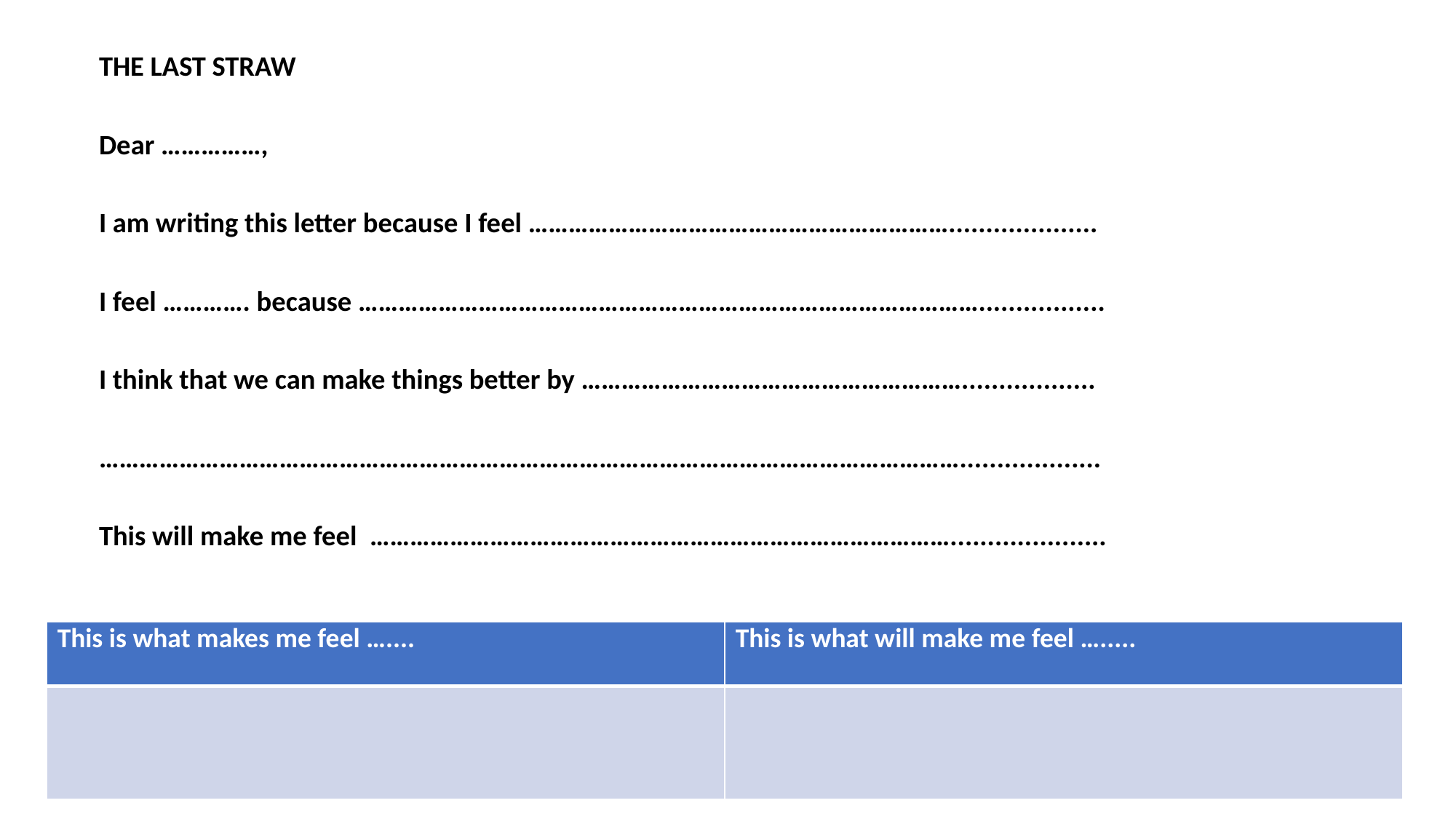

THE LAST STRAW

Dear ……………,

I am writing this letter because I feel ………………………………………………………....................

I feel …………. because ………………………………………………………………………………….................

I think that we can make things better by …………………………………………………..................

…………………………………………………………………………………………………………………...................

This will make me feel  …………………………………………………………………………….....................
#
| This is what makes me feel ….... | This is what will make me feel …..... |
| --- | --- |
|  |  |